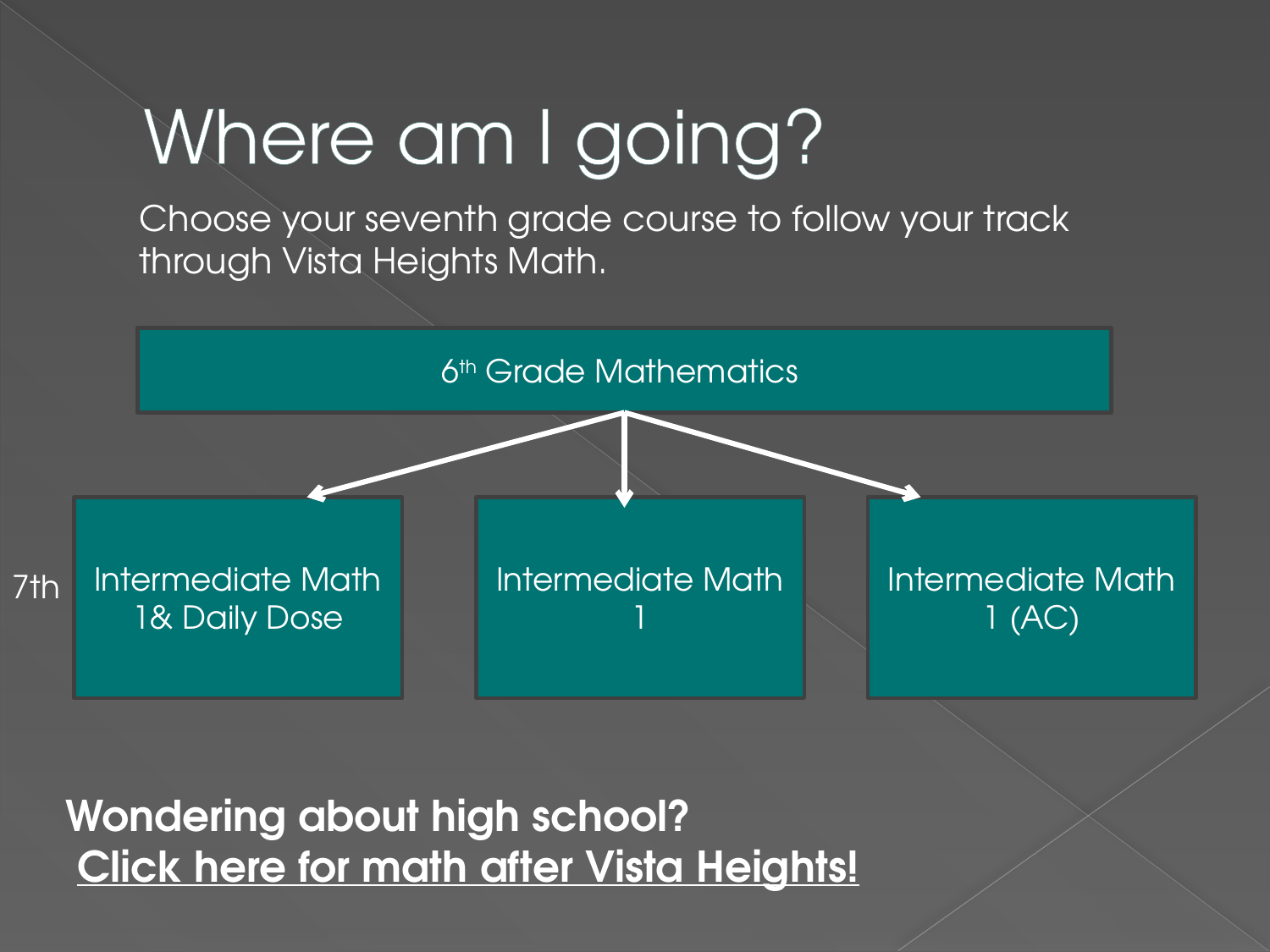

# Where am I going?
Choose your seventh grade course to follow your track through Vista Heights Math.
6th Grade Mathematics
Intermediate Math 1& Daily Dose
Intermediate Math 1
Intermediate Math 1 (AC)
7th
Wondering about high school?
 Click here for math after Vista Heights!